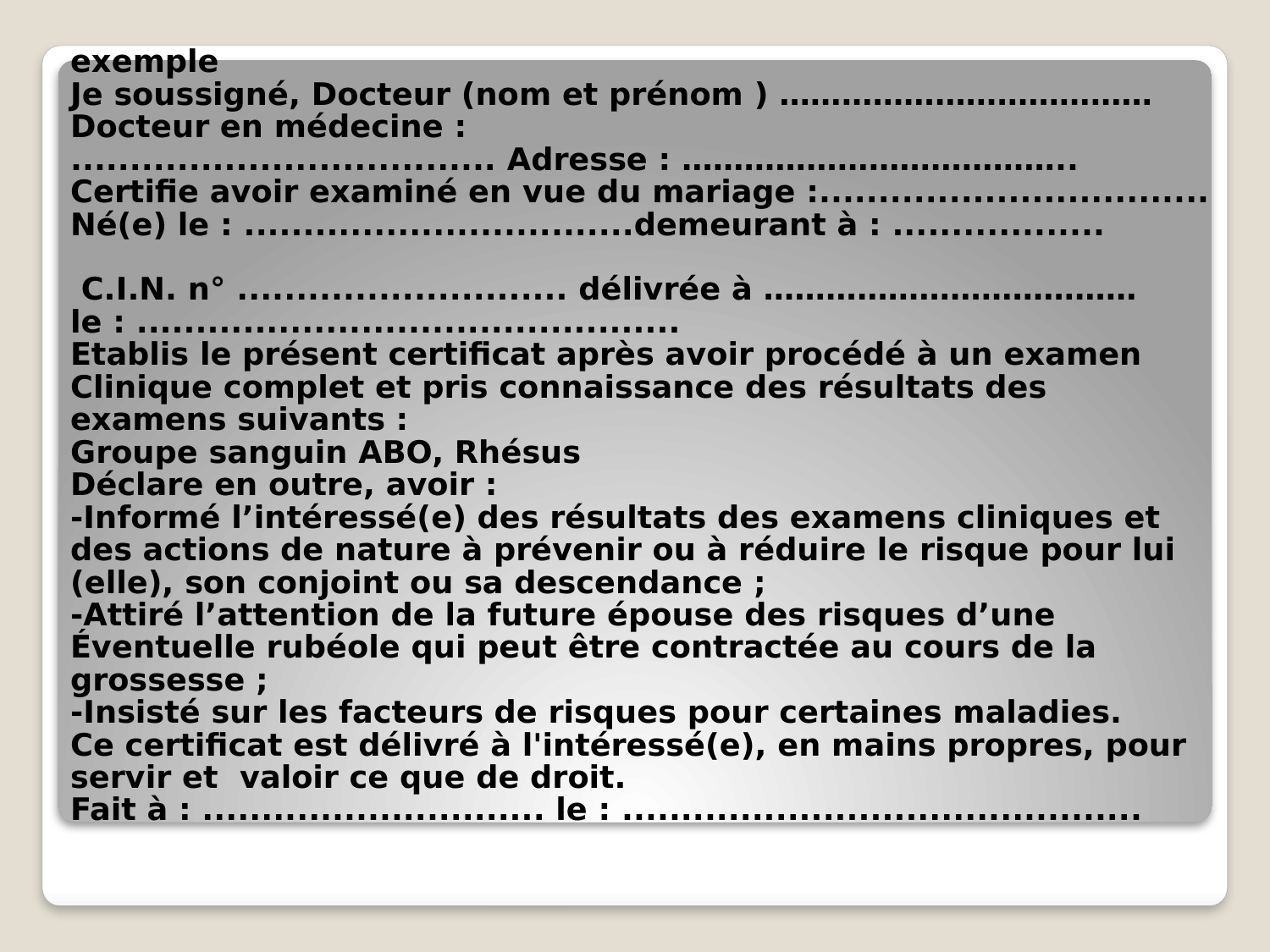

exemple
Je soussigné, Docteur (nom et prénom ) ………………………………
Docteur en médecine :
.................................... Adresse : ………………………………..
Certifie avoir examiné en vue du mariage :.................................
Né(e) le : .................................demeurant à : ..................

 C.I.N. n° ............................ délivrée à ………………………………
le : ..............................................
Etablis le présent certificat après avoir procédé à un examen
Clinique complet et pris connaissance des résultats des
examens suivants :
Groupe sanguin ABO, Rhésus
Déclare en outre, avoir :
-Informé l’intéressé(e) des résultats des examens cliniques et
des actions de nature à prévenir ou à réduire le risque pour lui
(elle), son conjoint ou sa descendance ;
-Attiré l’attention de la future épouse des risques d’une
Éventuelle rubéole qui peut être contractée au cours de la
grossesse ;
-Insisté sur les facteurs de risques pour certaines maladies.
Ce certificat est délivré à l'intéressé(e), en mains propres, pour
servir et  valoir ce que de droit.
Fait à : ............................. le : ............................................